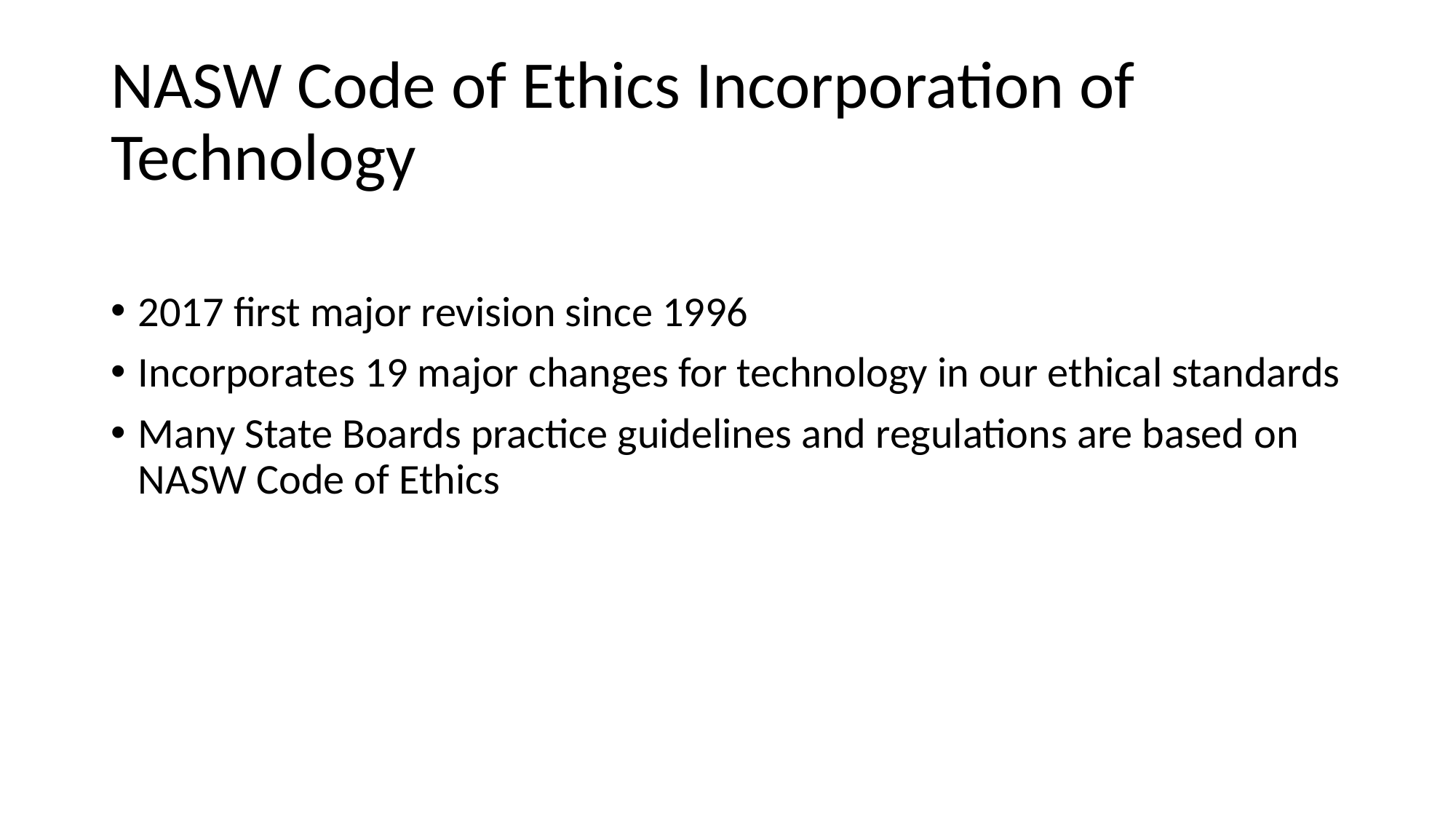

# NASW Code of Ethics Incorporation of Technology

2017 first major revision since 1996
Incorporates 19 major changes for technology in our ethical standards
Many State Boards practice guidelines and regulations are based on NASW Code of Ethics